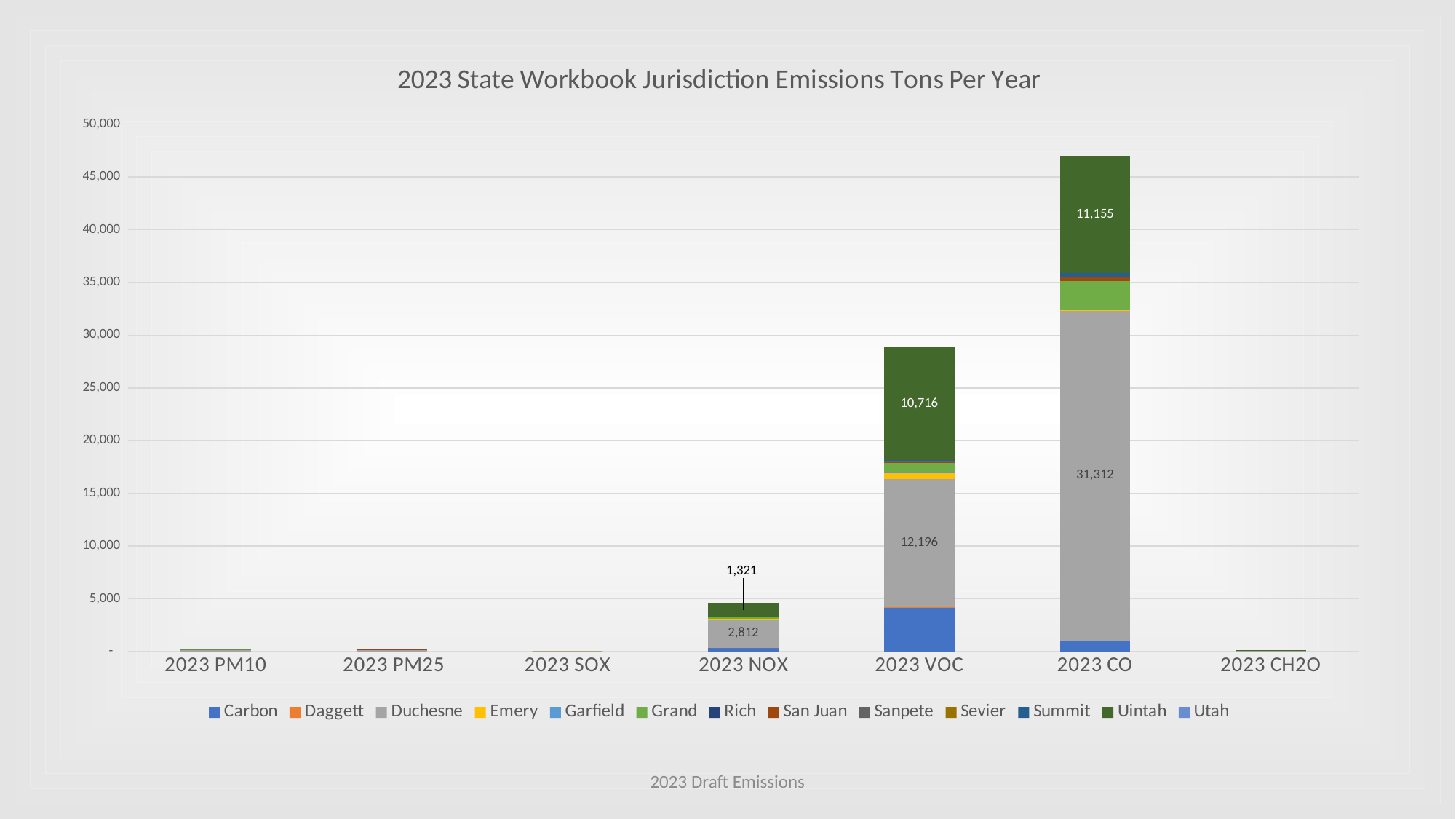

### Chart: 2023 State Workbook Jurisdiction Emissions Tons Per Year

| Category | Carbon | Daggett | Duchesne | Emery | Garfield | Grand | Rich | San Juan | Sanpete | Sevier | Summit | Uintah | Utah |
|---|---|---|---|---|---|---|---|---|---|---|---|---|---|
| 2023 PM10 | 7.22960369845881 | 0.07312854008077208 | 161.23112737620318 | 0.12061321974639734 | 0.0 | 4.636636407835139 | 0.0 | 0.7413655805165701 | 0.42538829739937 | 0.0 | 0.5361489026527108 | 86.74954603751449 | 0.0 |
|  2023 PM25 | 7.22960369845881 | 0.07312854008077208 | 161.23112737620318 | 0.12061321974639734 | 0.0 | 4.636636407835139 | 0.0 | 4.636636407835139 | 0.7413655805165701 | 0.0 | 0.5361489026527108 | 86.74954603751449 | 0.0 |
| 2023 SOX | 0.4642190677333527 | 0.005773305795850425 | 6.143767462275124 | 0.009181981164189265 | 0.0 | 0.23624030083304765 | 0.0 | 0.022873994250540236 | 0.013763830841727144 | 0.0 | 0.03116341034626664 | 3.3062693983605542 | 0.0 |
| 2023 NOX | 308.5577310401441 | 0.9622176326417371 | 2812.4725673378425 | 1.7285039440315444 | 0.0 | 161.9353377845375 | 0.0 | 12.67215779779564 | 7.452505174833537 | 0.0 | 15.423353733757773 | 1321.2500563051397 | 0.0 |
| 2023 VOC | 4171.235349724983 | 14.138343540563069 | 12195.653430869439 | 568.5946223955809 | 45.507367676461534 | 849.1607126903473 | 0.0 | 189.24472218730617 | 10.455434498983418 | 0.0 | 103.75950235971547 | 10716.080999451377 | 0.0 |
| 2023 CO | 1020.2213369083337 | 0.8082628114190599 | 31312.051706130267 | 1.3601515296531637 | 0.0 | 2816.695517916029 | 0.0 | 390.58773076199253 | 20.202456958788495 | 0.0 | 308.5068183324773 | 11154.575131501013 | 0.0 |
| 2023 CH2O | 14.110030375682001 | 0.0 | 83.1334086482066 | 0.0 | 0.0 | 5.364470286059566 | 0.0 | 0.6424403637599999 | 0.43790010174000005 | 0.0 | 0.2423469 | 49.21521696512821 | 0.0 |
2023 Draft Emissions